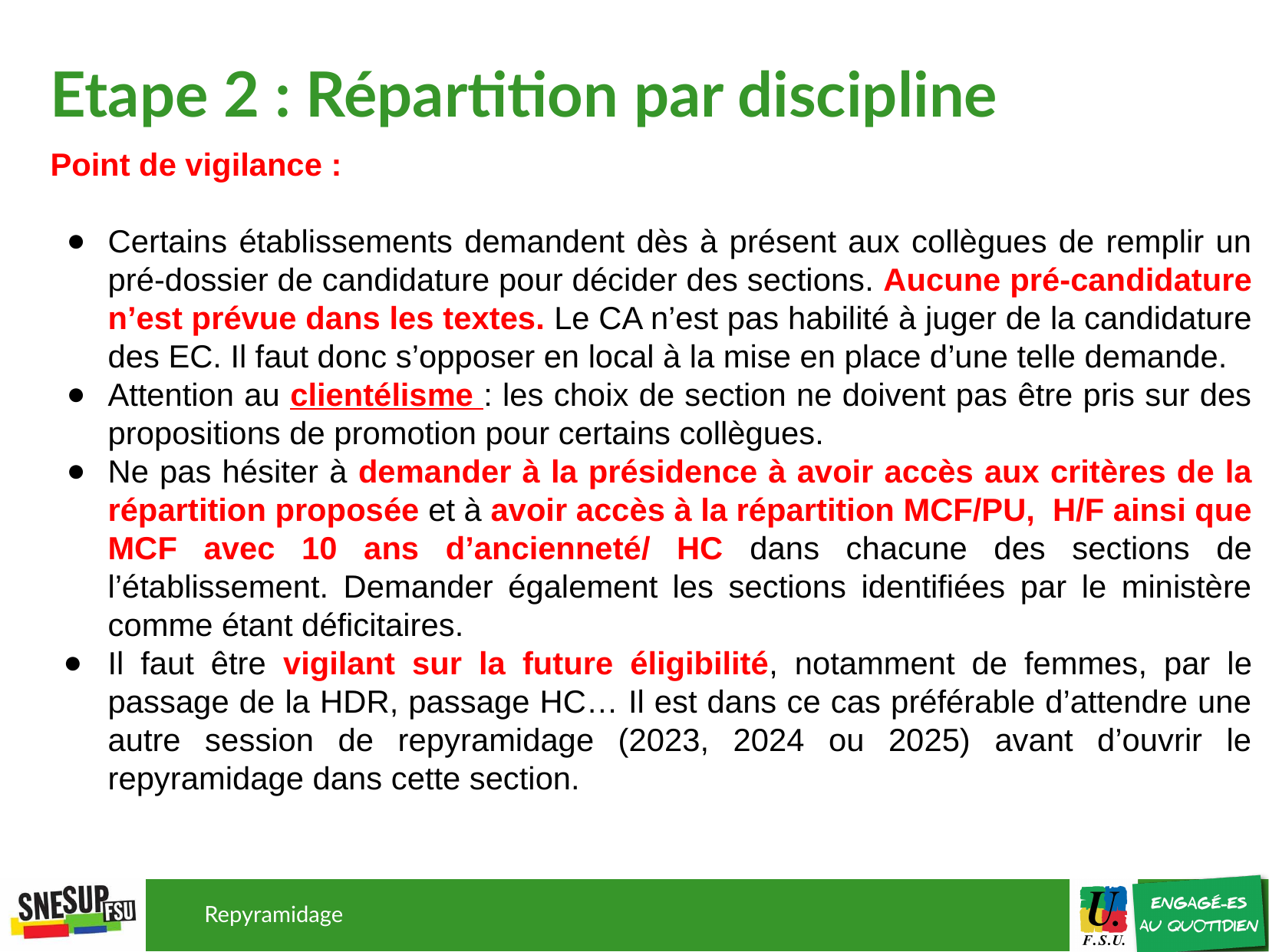

# Etape 2 : Répartition par discipline
Point de vigilance :

Certains établissements demandent dès à présent aux collègues de remplir un pré-dossier de candidature pour décider des sections. Aucune pré-candidature n’est prévue dans les textes. Le CA n’est pas habilité à juger de la candidature des EC. Il faut donc s’opposer en local à la mise en place d’une telle demande.
Attention au clientélisme : les choix de section ne doivent pas être pris sur des propositions de promotion pour certains collègues.
Ne pas hésiter à demander à la présidence à avoir accès aux critères de la répartition proposée et à avoir accès à la répartition MCF/PU,  H/F ainsi que MCF avec 10 ans d’ancienneté/ HC dans chacune des sections de l’établissement. Demander également les sections identifiées par le ministère comme étant déficitaires.
Il faut être vigilant sur la future éligibilité, notamment de femmes, par le passage de la HDR, passage HC… Il est dans ce cas préférable d’attendre une autre session de repyramidage (2023, 2024 ou 2025) avant d’ouvrir le repyramidage dans cette section.